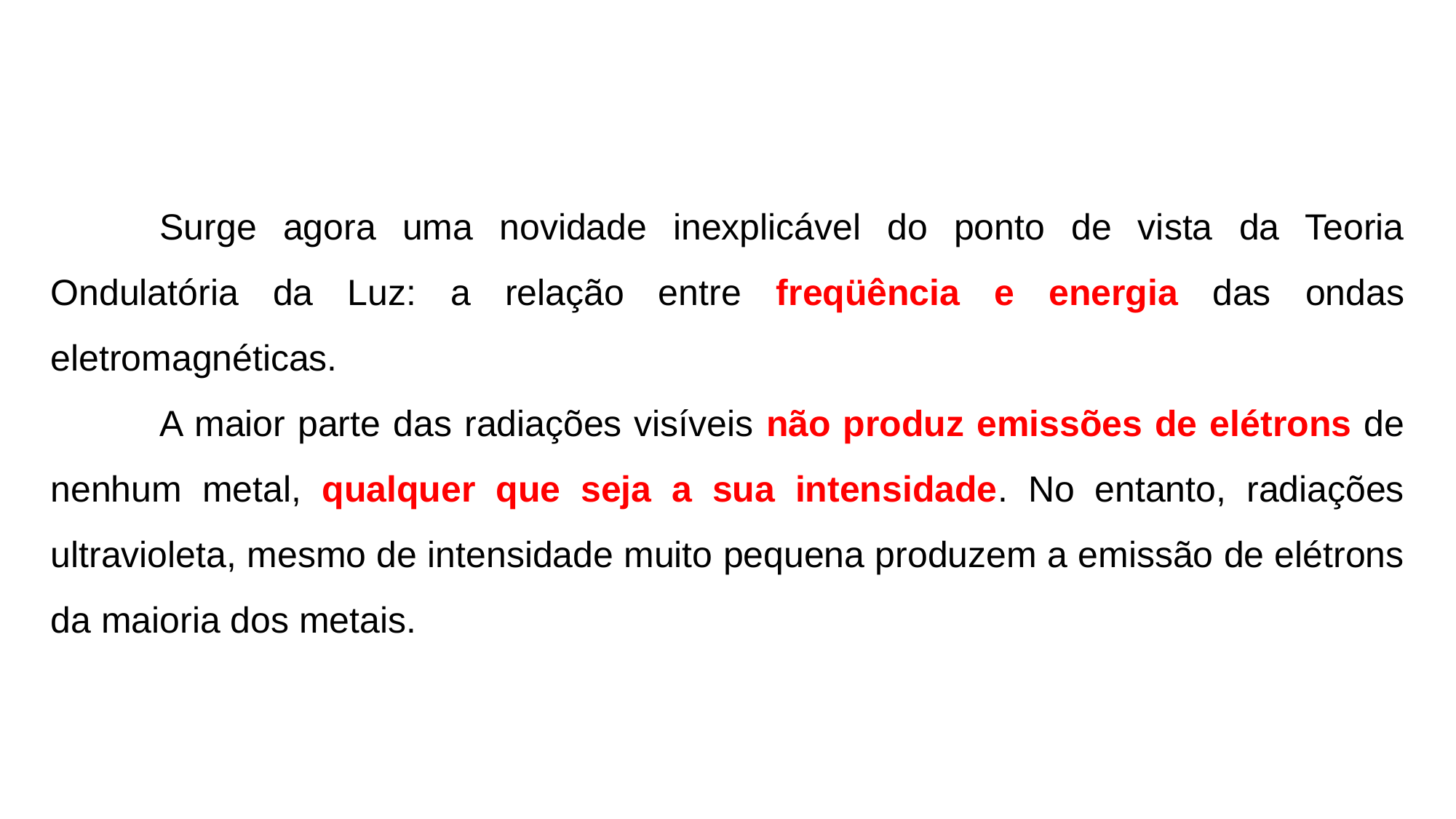

Surge agora uma novidade inexplicável do ponto de vista da Teoria Ondulatória da Luz: a relação entre freqüência e energia das ondas eletromagnéticas.
	A maior parte das radiações visíveis não produz emissões de elétrons de nenhum metal, qualquer que seja a sua intensidade. No entanto, radiações ultravioleta, mesmo de intensidade muito pequena produzem a emissão de elétrons da maioria dos metais.